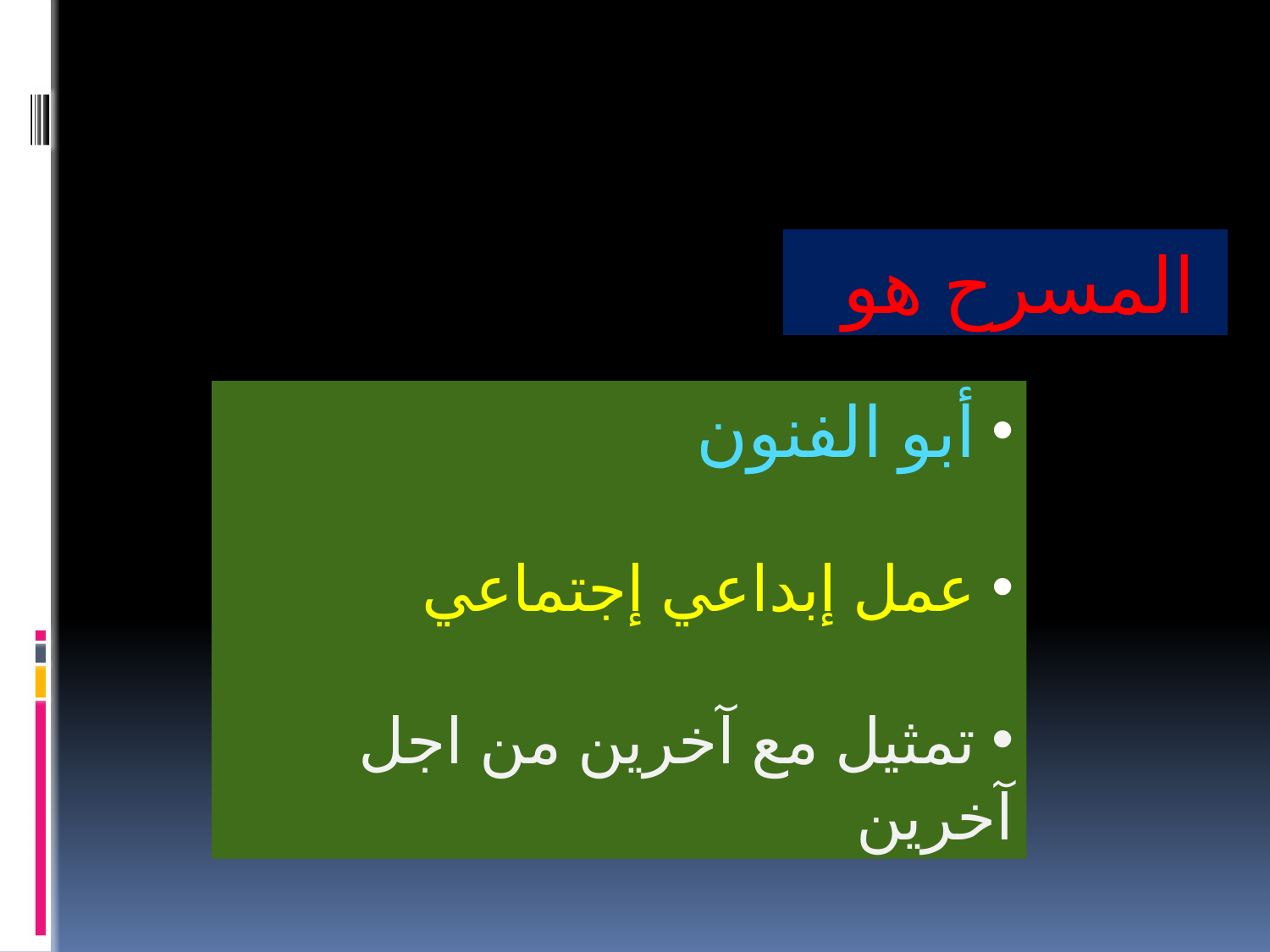

المسرح هو
 أبو الفنون

 عمل إبداعي إجتماعي

 تمثيل مع آخرين من اجل آخرين